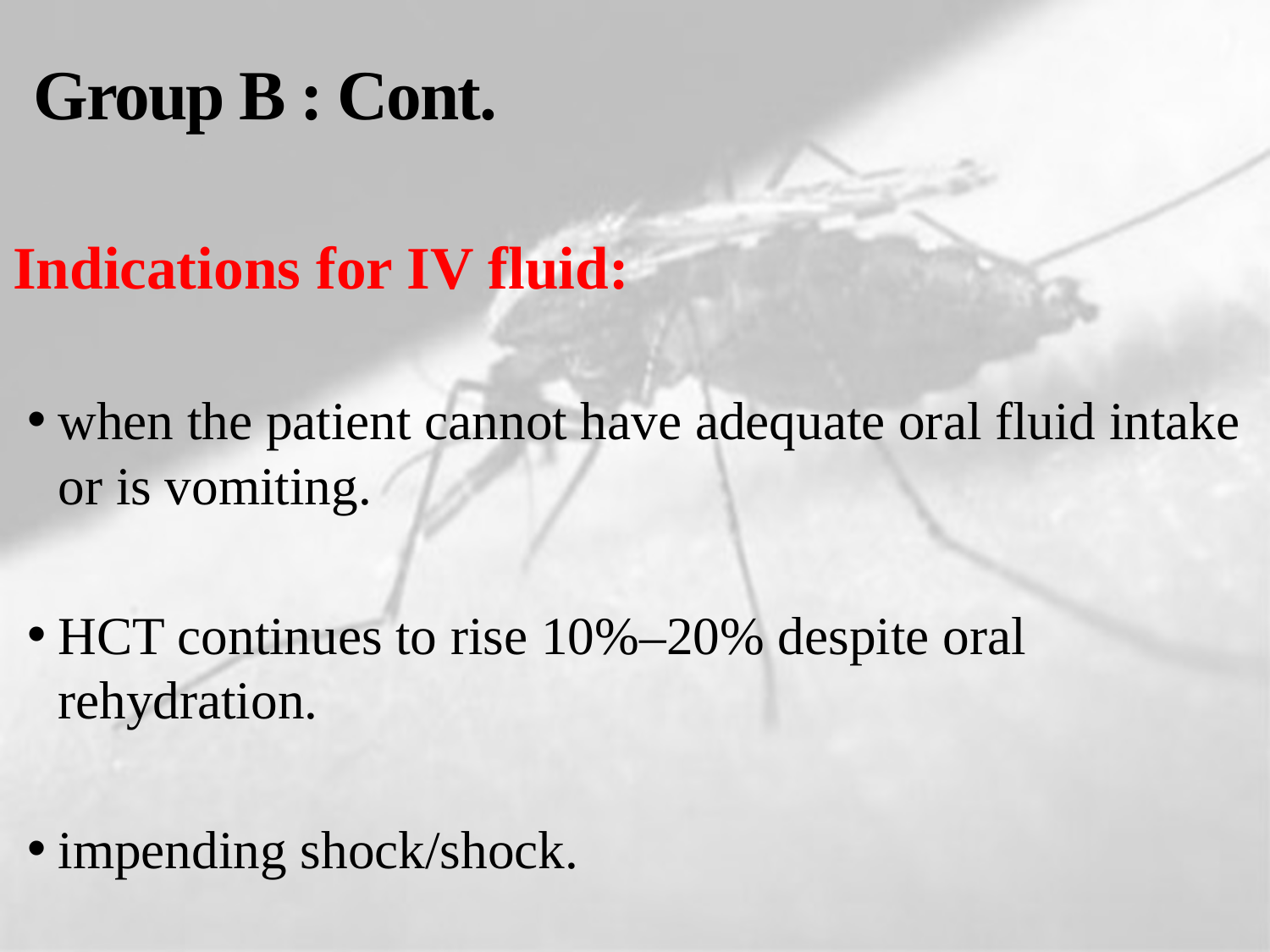

# Group B : Cont.
Indications for IV fluid:

when the patient cannot have adequate oral fluid intake or is vomiting.

HCT continues to rise 10%–20% despite oral rehydration.

impending shock/shock.